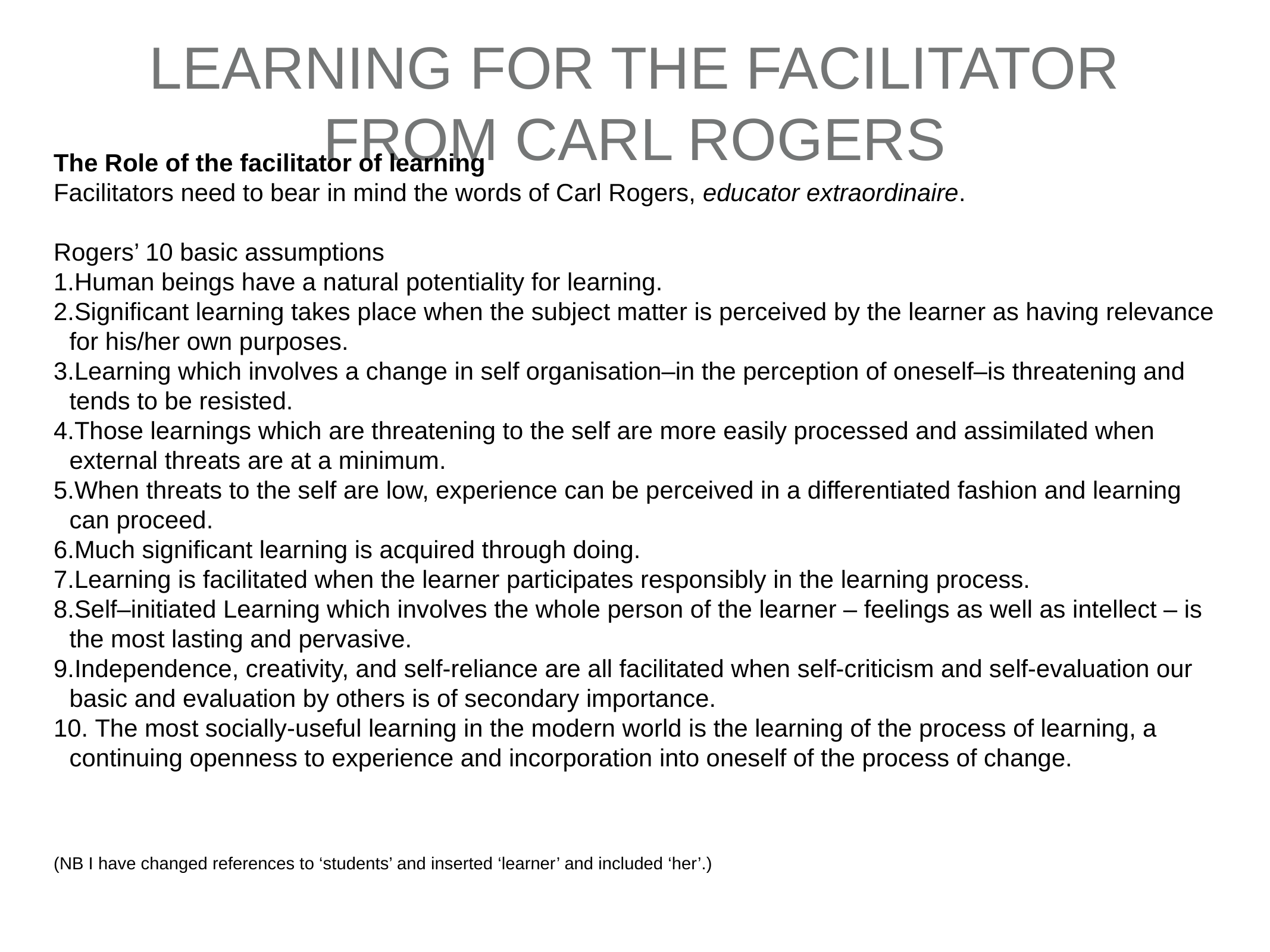

# Learning for the facilitator from CARL ROGERS

The Role of the facilitator of learning
Facilitators need to bear in mind the words of Carl Rogers, educator extraordinaire.

Rogers’ 10 basic assumptions
Human beings have a natural potentiality for learning.
Significant learning takes place when the subject matter is perceived by the learner as having relevance for his/her own purposes.
Learning which involves a change in self organisation–in the perception of oneself–is threatening and tends to be resisted.
Those learnings which are threatening to the self are more easily processed and assimilated when external threats are at a minimum.
When threats to the self are low, experience can be perceived in a differentiated fashion and learning can proceed.
Much significant learning is acquired through doing.
Learning is facilitated when the learner participates responsibly in the learning process.
Self–initiated Learning which involves the whole person of the learner – feelings as well as intellect – is the most lasting and pervasive.
Independence, creativity, and self-reliance are all facilitated when self-criticism and self-evaluation our basic and evaluation by others is of secondary importance.
 The most socially-useful learning in the modern world is the learning of the process of learning, a continuing openness to experience and incorporation into oneself of the process of change.

(NB I have changed references to ‘students’ and inserted ‘learner’ and included ‘her’.)